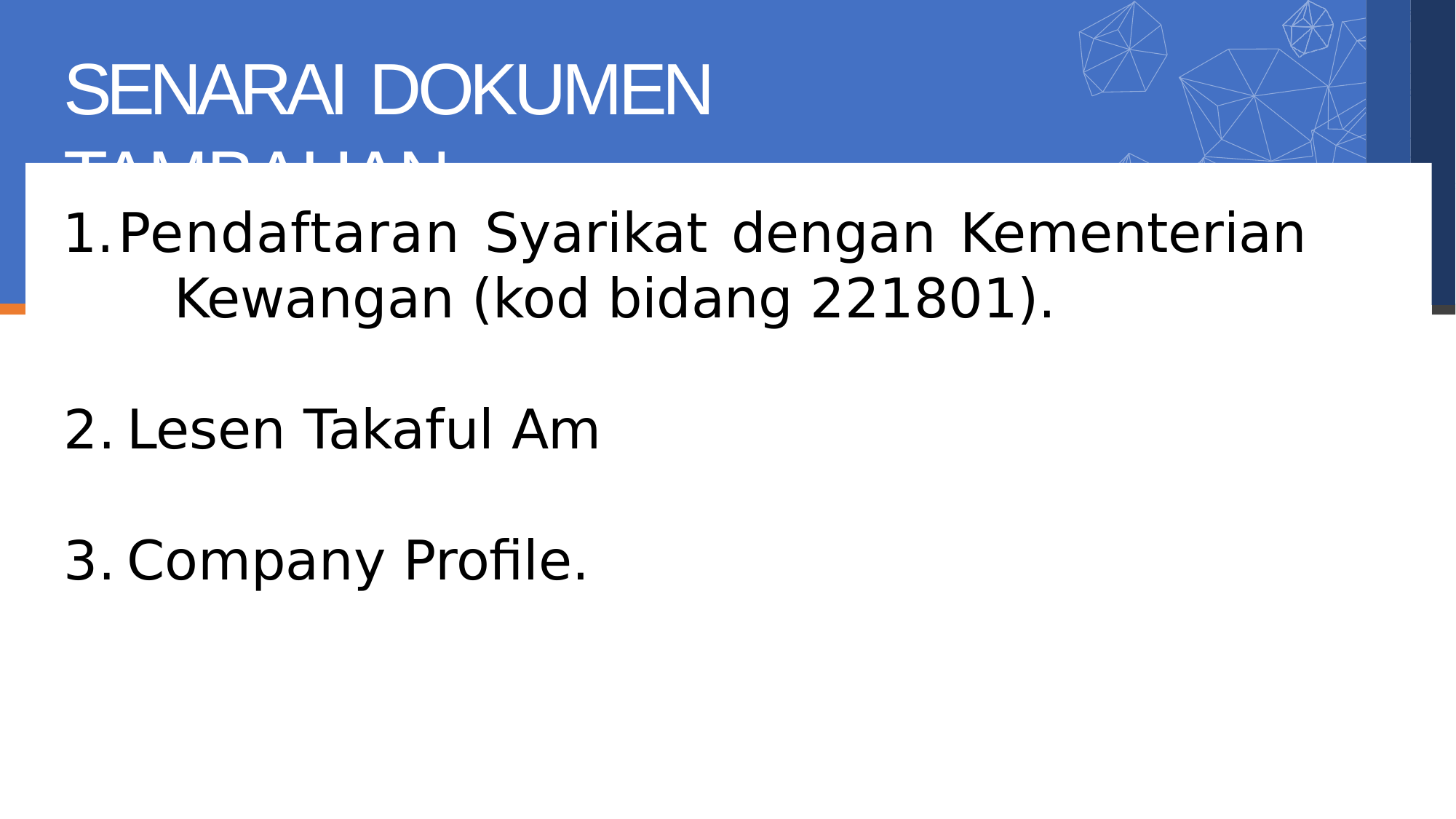

# SENARAI DOKUMEN TAMBAHAN
Pendaftaran Syarikat dengan Kementerian 	Kewangan (kod bidang 221801).
Lesen Takaful Am
Company Profile.